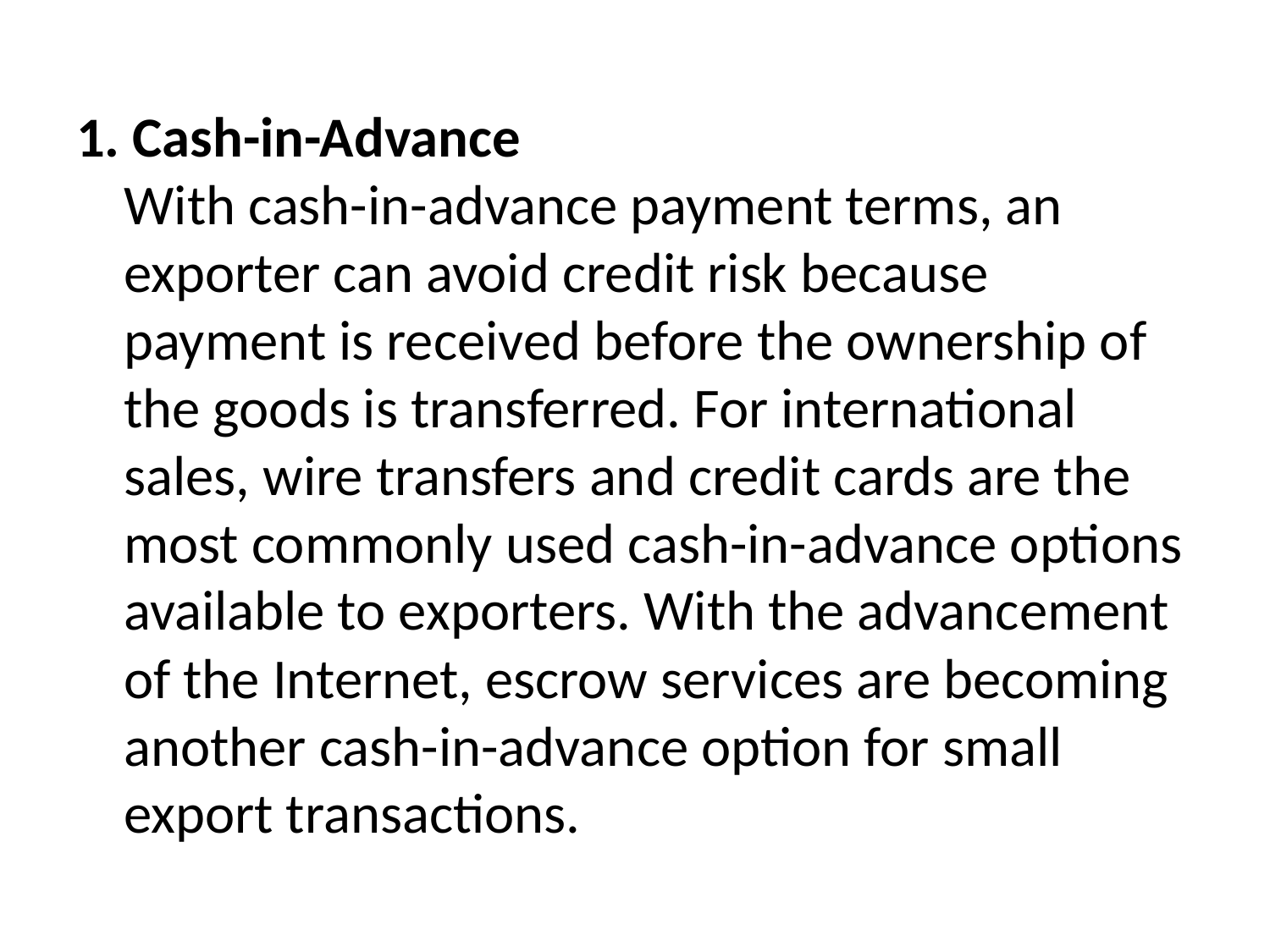

1. Cash-in-Advance
With cash-in-advance payment terms, an exporter can avoid credit risk because payment is received before the ownership of the goods is transferred. For international sales, wire transfers and credit cards are the most commonly used cash-in-advance options available to exporters. With the advancement of the Internet, escrow services are becoming another cash-in-advance option for small export transactions.